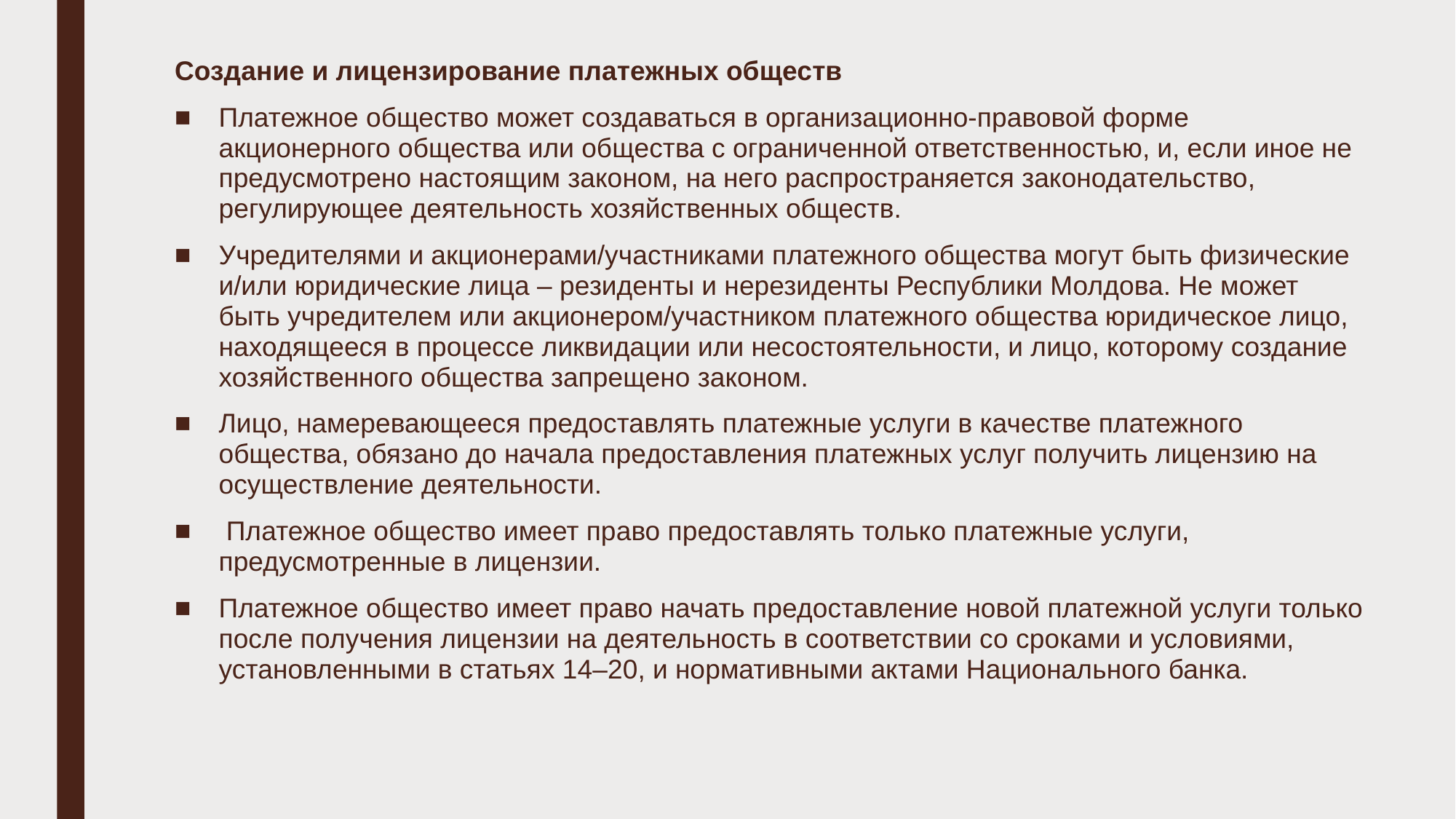

Создание и лицензирование платежных обществ
Платежное общество может создаваться в организационно-правовой форме акционерного общества или общества с ограниченной ответственностью, и, если иное не предусмотрено настоящим законом, на него распространяется законодательство, регулирующее деятельность хозяйственных обществ.
Учредителями и акционерами/участниками платежного общества могут быть физические и/или юридические лица – резиденты и нерезиденты Республики Молдова. Не может быть учредителем или акционером/участником платежного общества юридическое лицо, находящееся в процессе ликвидации или несостоятельности, и лицо, которому создание хозяйственного общества запрещено законом.
Лицо, намеревающееся предоставлять платежные услуги в качестве платежного общества, обязано до начала предоставления платежных услуг получить лицензию на осуществление деятельности.
 Платежное общество имеет право предоставлять только платежные услуги, предусмотренные в лицензии.
Платежное общество имеет право начать предоставление новой платежной услуги только после получения лицензии на деятельность в соответствии со сроками и условиями, установленными в статьях 14–20, и нормативными актами Национального банка.